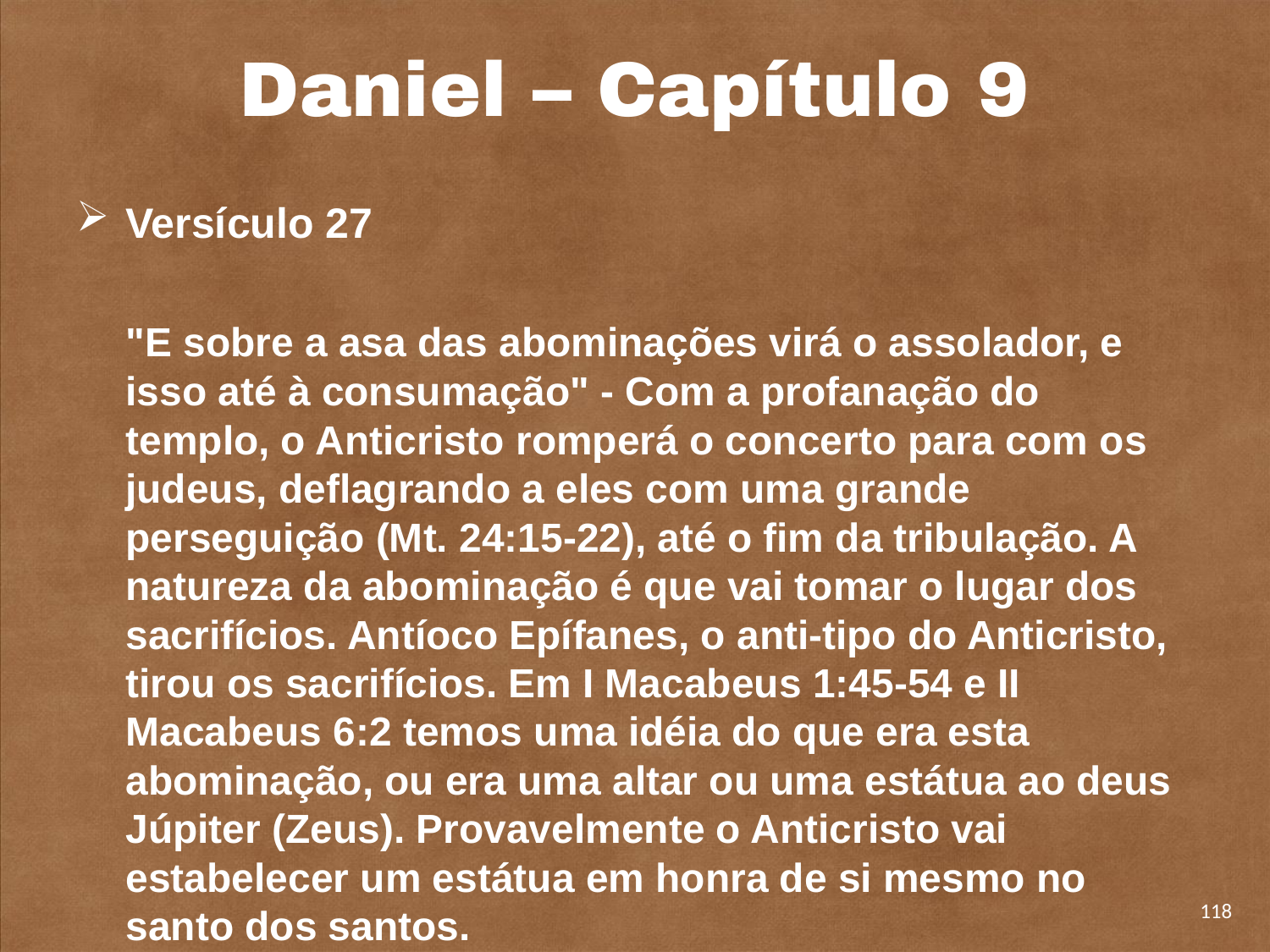

# Daniel – Capítulo 9

Versículo 27

	"E sobre a asa das abominações virá o assolador, e isso até à consumação" - Com a profanação do templo, o Anticristo romperá o concerto para com os judeus, deflagrando a eles com uma grande perseguição (Mt. 24:15-22), até o fim da tribulação. A natureza da abominação é que vai tomar o lugar dos sacrifícios. Antíoco Epífanes, o anti-tipo do Anticristo, tirou os sacrifícios. Em I Macabeus 1:45-54 e II Macabeus 6:2 temos uma idéia do que era esta abominação, ou era uma altar ou uma estátua ao deus Júpiter (Zeus). Provavelmente o Anticristo vai estabelecer um estátua em honra de si mesmo no santo dos santos.

A palavra para o Anticristo, "assolador", mostra a sua natureza. Ele será ativo na destruição do povo de Deus, como Antíoco Epífanes.

"E o que está determinada será derramado sobre o assolador" - No fim temos a declara­ção que o anticristo, sem qualquer duvida, será punido, e que esta punição já está determinada (Apo. 20:10).

Veja a seguinte figura que é um resumo de capítulo 9:

118